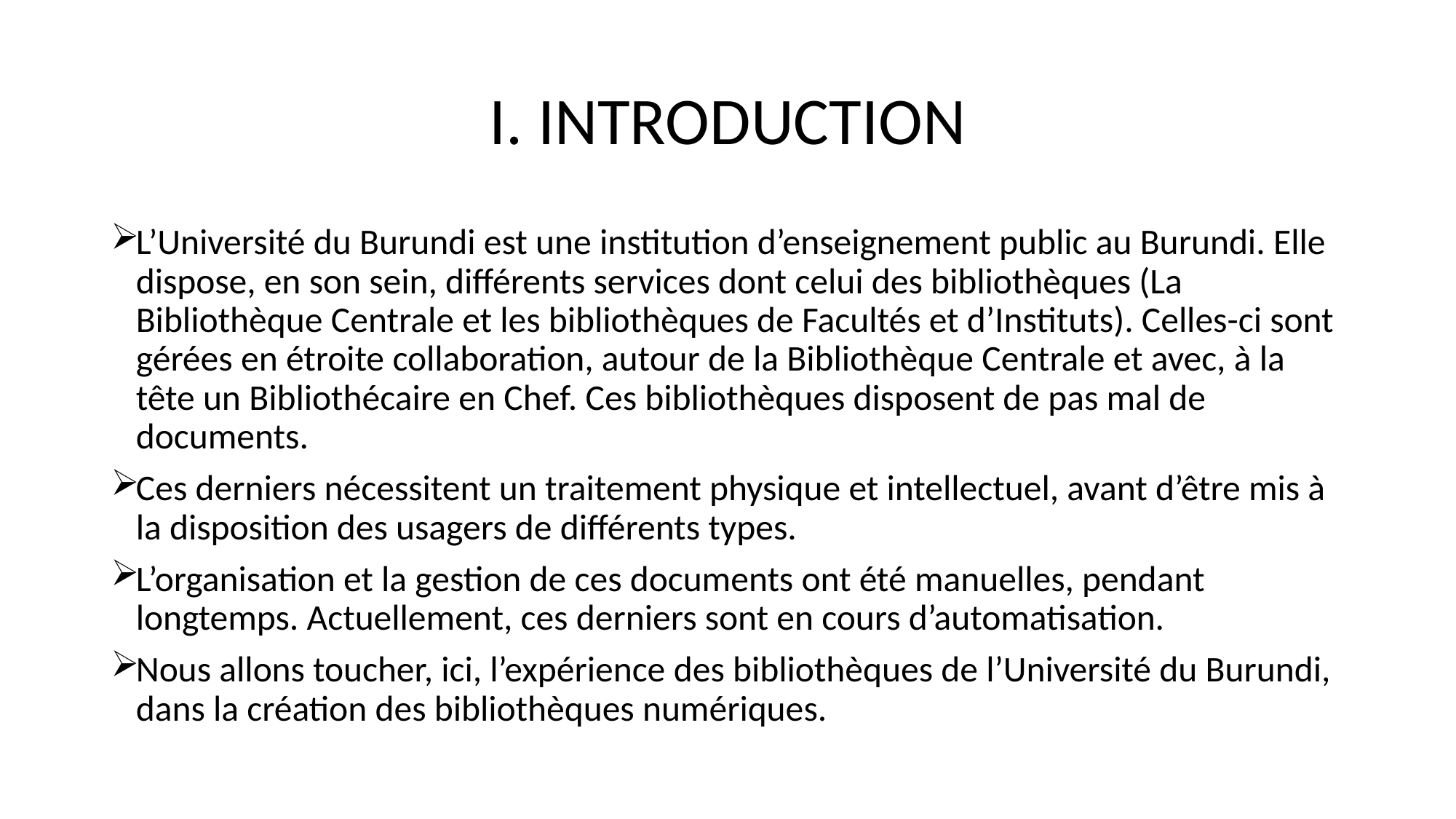

# I. INTRODUCTION
L’Université du Burundi est une institution d’enseignement public au Burundi. Elle dispose, en son sein, différents services dont celui des bibliothèques (La Bibliothèque Centrale et les bibliothèques de Facultés et d’Instituts). Celles-ci sont gérées en étroite collaboration, autour de la Bibliothèque Centrale et avec, à la tête un Bibliothécaire en Chef. Ces bibliothèques disposent de pas mal de documents.
Ces derniers nécessitent un traitement physique et intellectuel, avant d’être mis à la disposition des usagers de différents types.
L’organisation et la gestion de ces documents ont été manuelles, pendant longtemps. Actuellement, ces derniers sont en cours d’automatisation.
Nous allons toucher, ici, l’expérience des bibliothèques de l’Université du Burundi, dans la création des bibliothèques numériques.